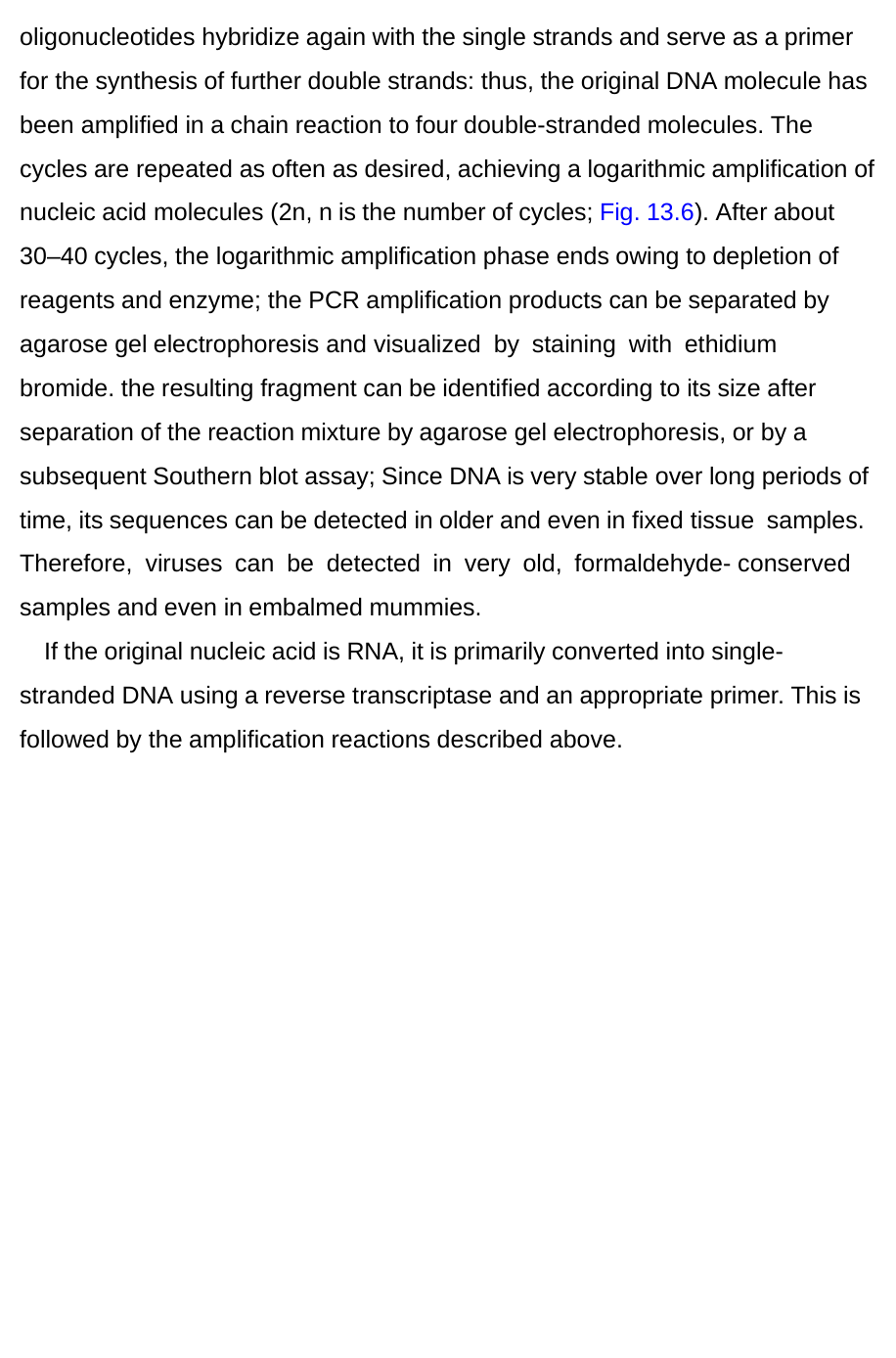

oligonucleotides hybridize again with the single strands and serve as a primer for the synthesis of further double strands: thus, the original DNA molecule has been ampliﬁed in a chain reaction to four double-stranded molecules. The cycles are repeated as often as desired, achieving a logarithmic ampliﬁcation of nucleic acid molecules (2n, n is the number of cycles; Fig. 13.6). After about 30–40 cycles, the logarithmic ampliﬁcation phase ends owing to depletion of reagents and enzyme; the PCR ampliﬁcation products can be separated by agarose gel electrophoresis and visualized  by  staining  with  ethidium  bromide. the resulting fragment can be identiﬁed according to its size after separation of the reaction mixture by agarose gel electrophoresis, or by a subsequent Southern blot assay; Since DNA is very stable over long periods of time, its sequences can be detected in older and even in ﬁxed tissue  samples.  Therefore,  viruses  can  be  detected  in  very  old,  formaldehyde- conserved samples and even in embalmed mummies.
	If the original nucleic acid is RNA, it is primarily converted into single-stranded DNA using a reverse transcriptase and an appropriate primer. This is followed by the ampliﬁcation reactions described above.